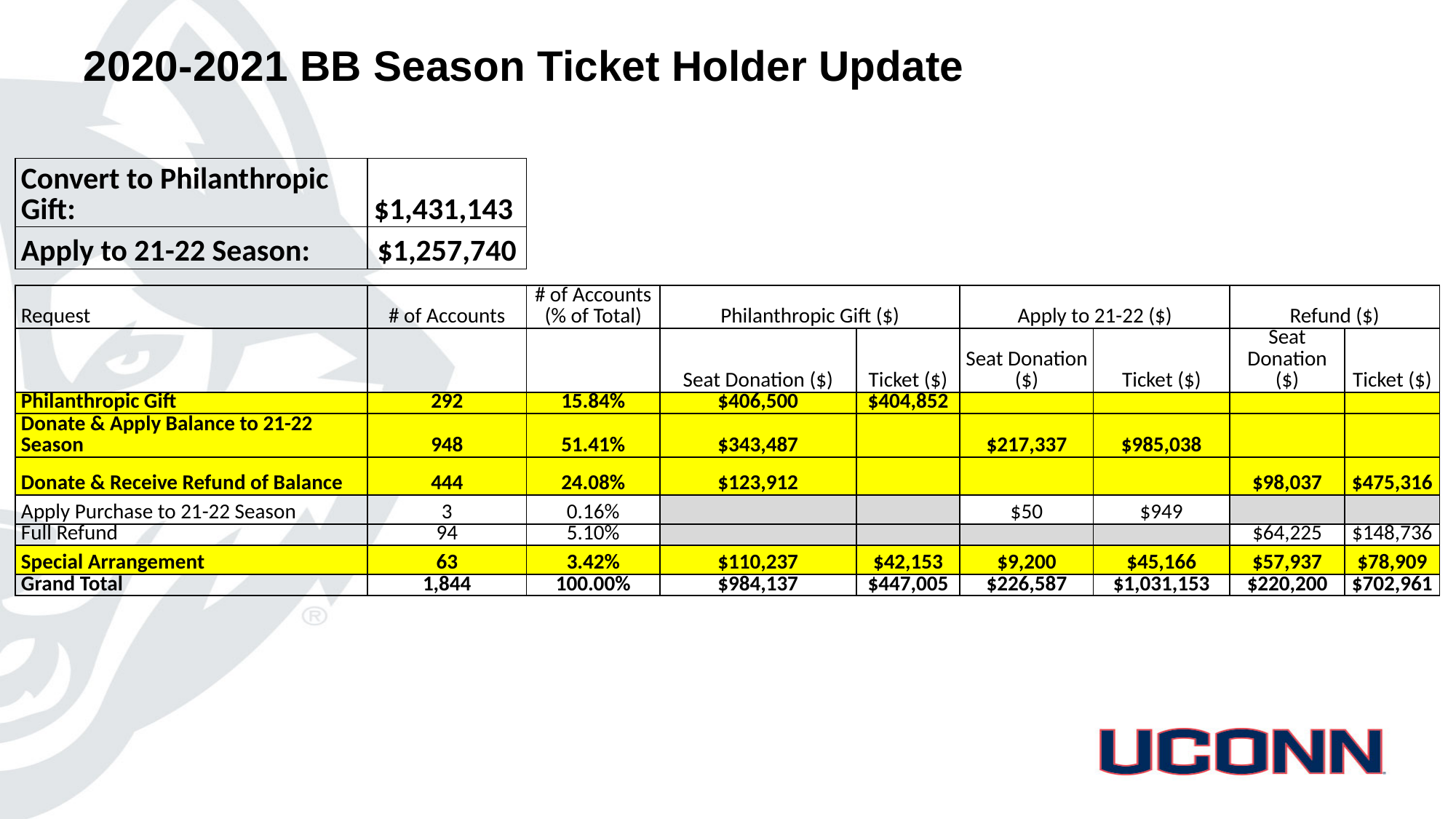

# 2020-2021 BB Season Ticket Holder Update
| Convert to Philanthropic Gift: | $1,431,143 |  |  |  |  |  |  |  |
| --- | --- | --- | --- | --- | --- | --- | --- | --- |
| Apply to 21-22 Season: | $1,257,740 |  |  |  |  |  |  |  |
|  |  |  |  |  |  |  |  |  |
| Request | # of Accounts | # of Accounts (% of Total) | Philanthropic Gift ($) |  | Apply to 21-22 ($) |  | Refund ($) |  |
|  |  |  | Seat Donation ($) | Ticket ($) | Seat Donation ($) | Ticket ($) | Seat Donation ($) | Ticket ($) |
| Philanthropic Gift | 292 | 15.84% | $406,500 | $404,852 |  |  |  |  |
| Donate & Apply Balance to 21-22 Season | 948 | 51.41% | $343,487 |  | $217,337 | $985,038 |  |  |
| Donate & Receive Refund of Balance | 444 | 24.08% | $123,912 |  |  |  | $98,037 | $475,316 |
| Apply Purchase to 21-22 Season | 3 | 0.16% |  |  | $50 | $949 |  |  |
| Full Refund | 94 | 5.10% |  |  |  |  | $64,225 | $148,736 |
| Special Arrangement | 63 | 3.42% | $110,237 | $42,153 | $9,200 | $45,166 | $57,937 | $78,909 |
| Grand Total | 1,844 | 100.00% | $984,137 | $447,005 | $226,587 | $1,031,153 | $220,200 | $702,961 |
|  |  |  |  |  |  |  |  |  |